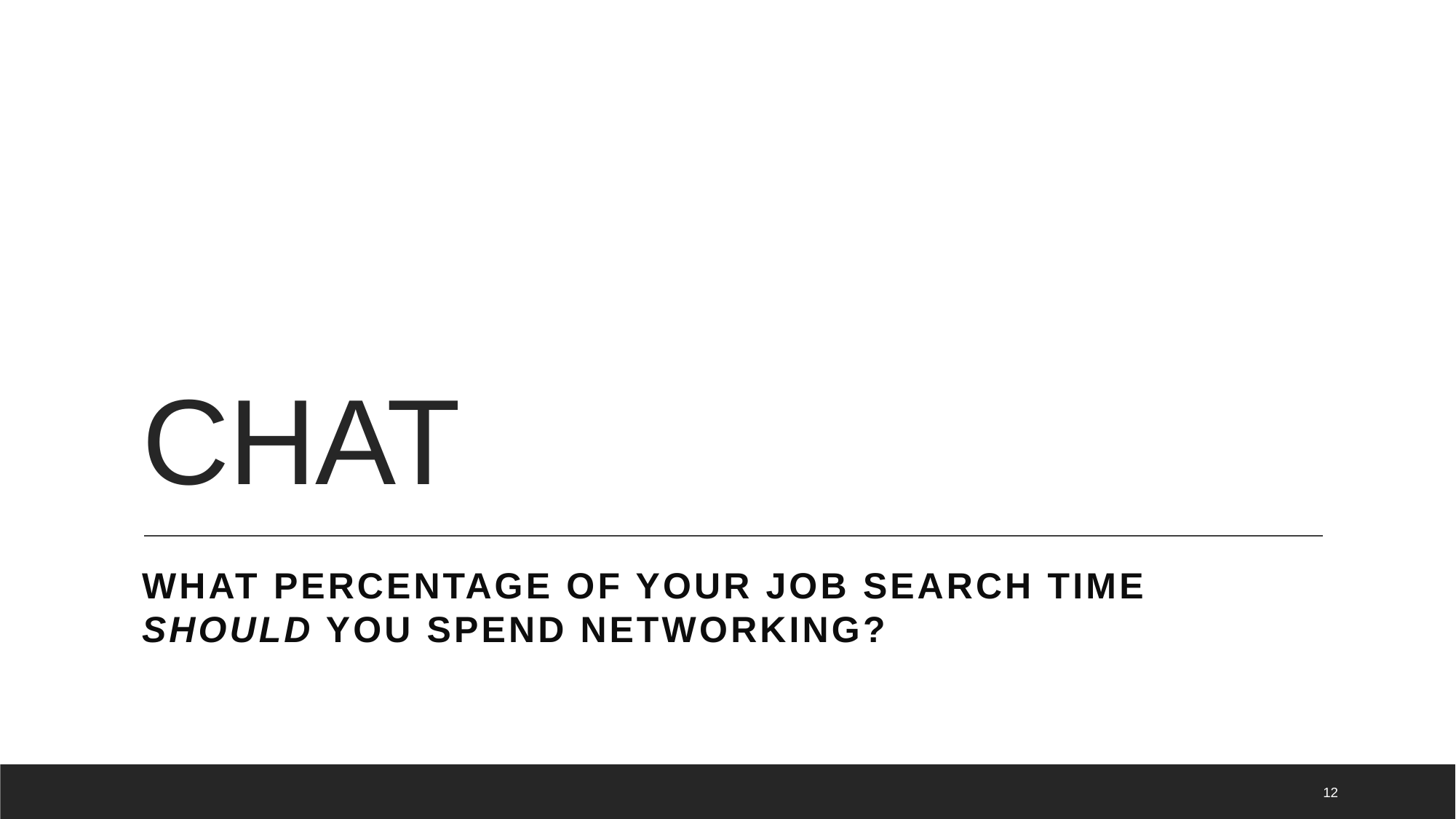

# CHAT
What percentage of your job search time should you spend networking?

12